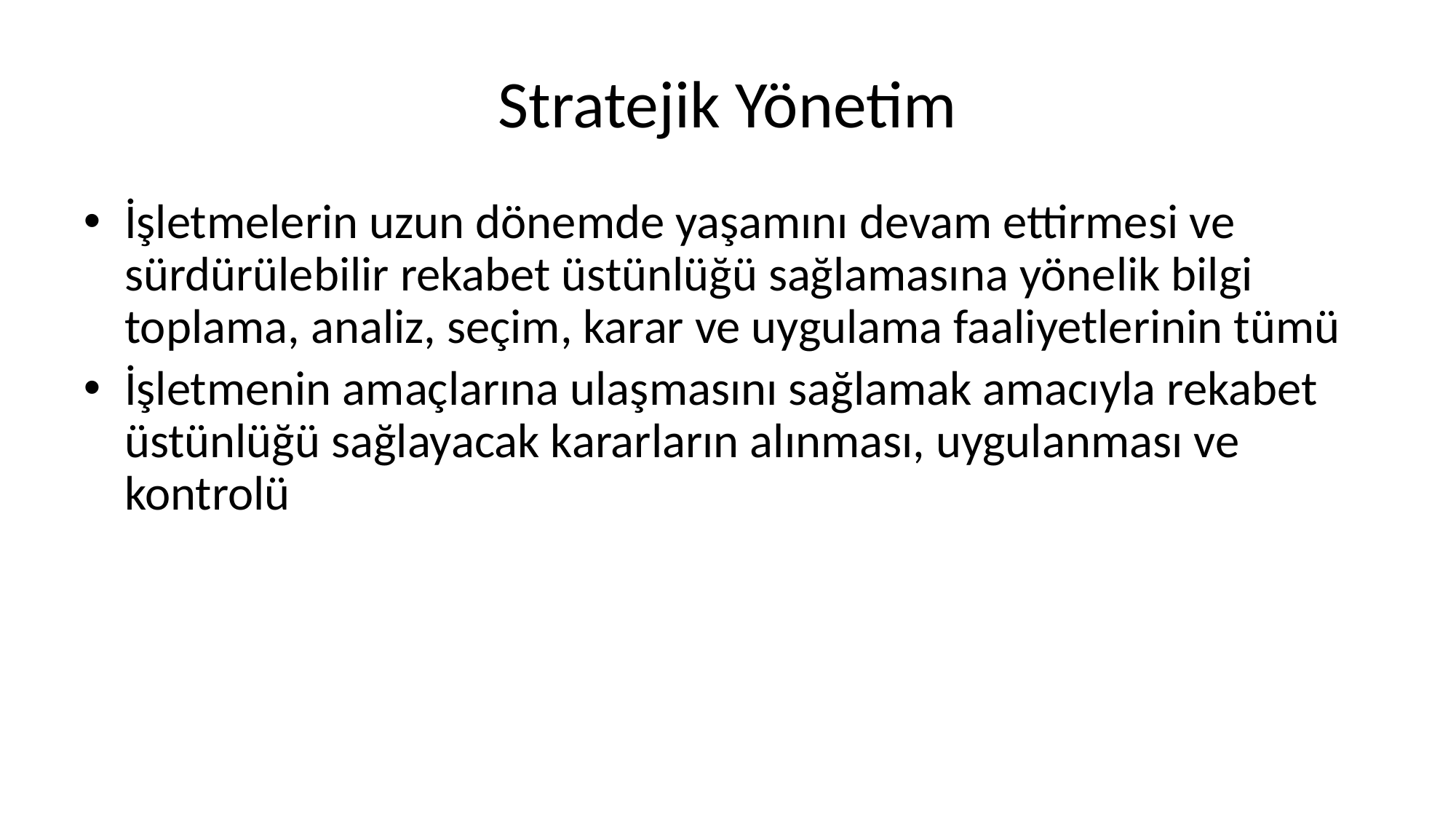

# Stratejik Yönetim
İşletmelerin uzun dönemde yaşamını devam ettirmesi ve sürdürülebilir rekabet üstünlüğü sağlamasına yönelik bilgi toplama, analiz, seçim, karar ve uygulama faaliyetlerinin tümü
İşletmenin amaçlarına ulaşmasını sağlamak amacıyla rekabet üstünlüğü sağlayacak kararların alınması, uygulanması ve kontrolü